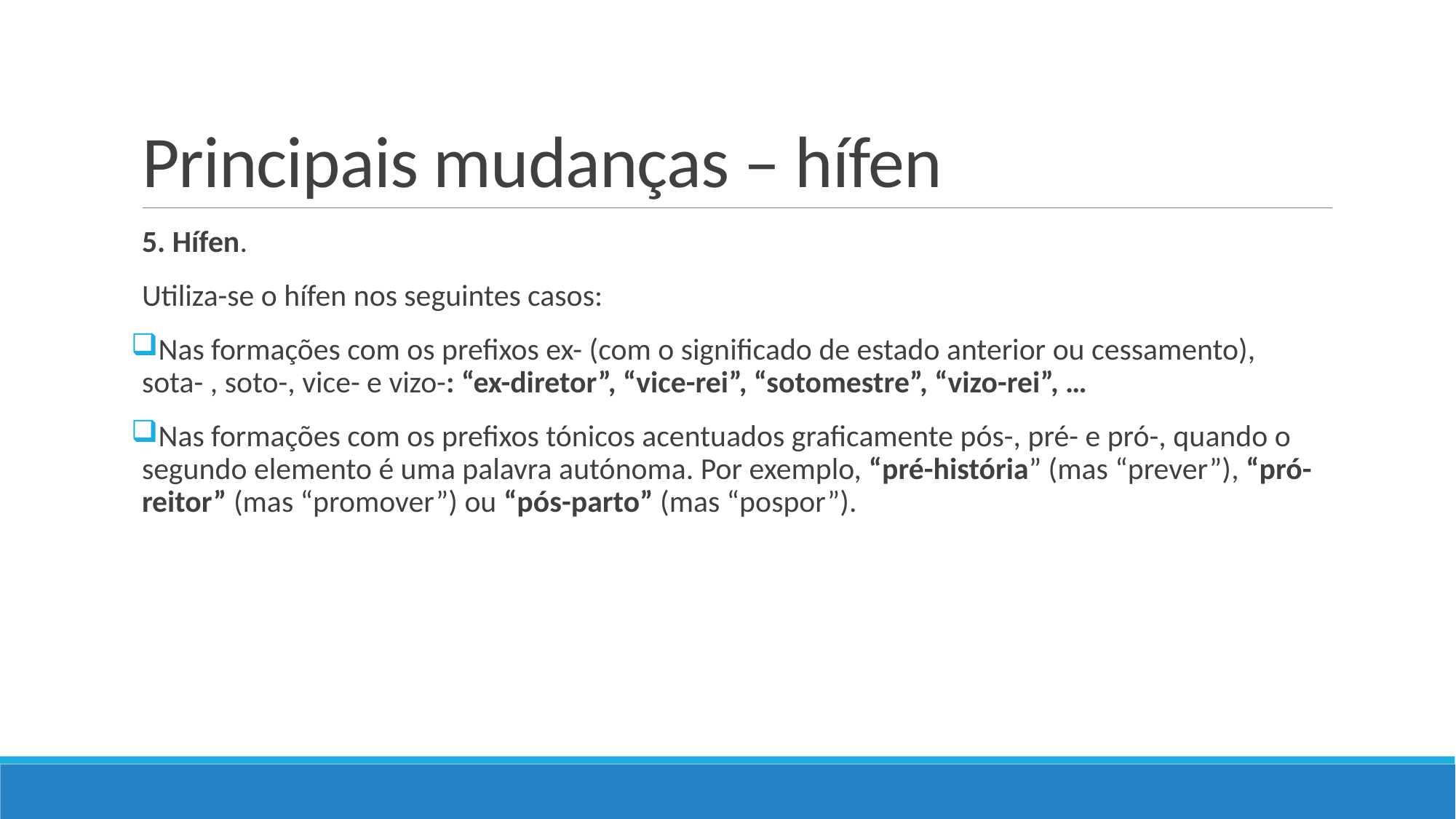

# Principais mudanças – hífen
5. Hífen.
Utiliza-se o hífen nos seguintes casos:
Nas formações com os prefixos ex- (com o significado de estado anterior ou cessamento), sota- , soto-, vice- e vizo-: “ex-diretor”, “vice-rei”, “sotomestre”, “vizo-rei”, …
Nas formações com os prefixos tónicos acentuados graficamente pós-, pré- e pró-, quando o segundo elemento é uma palavra autónoma. Por exemplo, “pré-história” (mas “prever”), “pró-reitor” (mas “promover”) ou “pós-parto” (mas “pospor”).